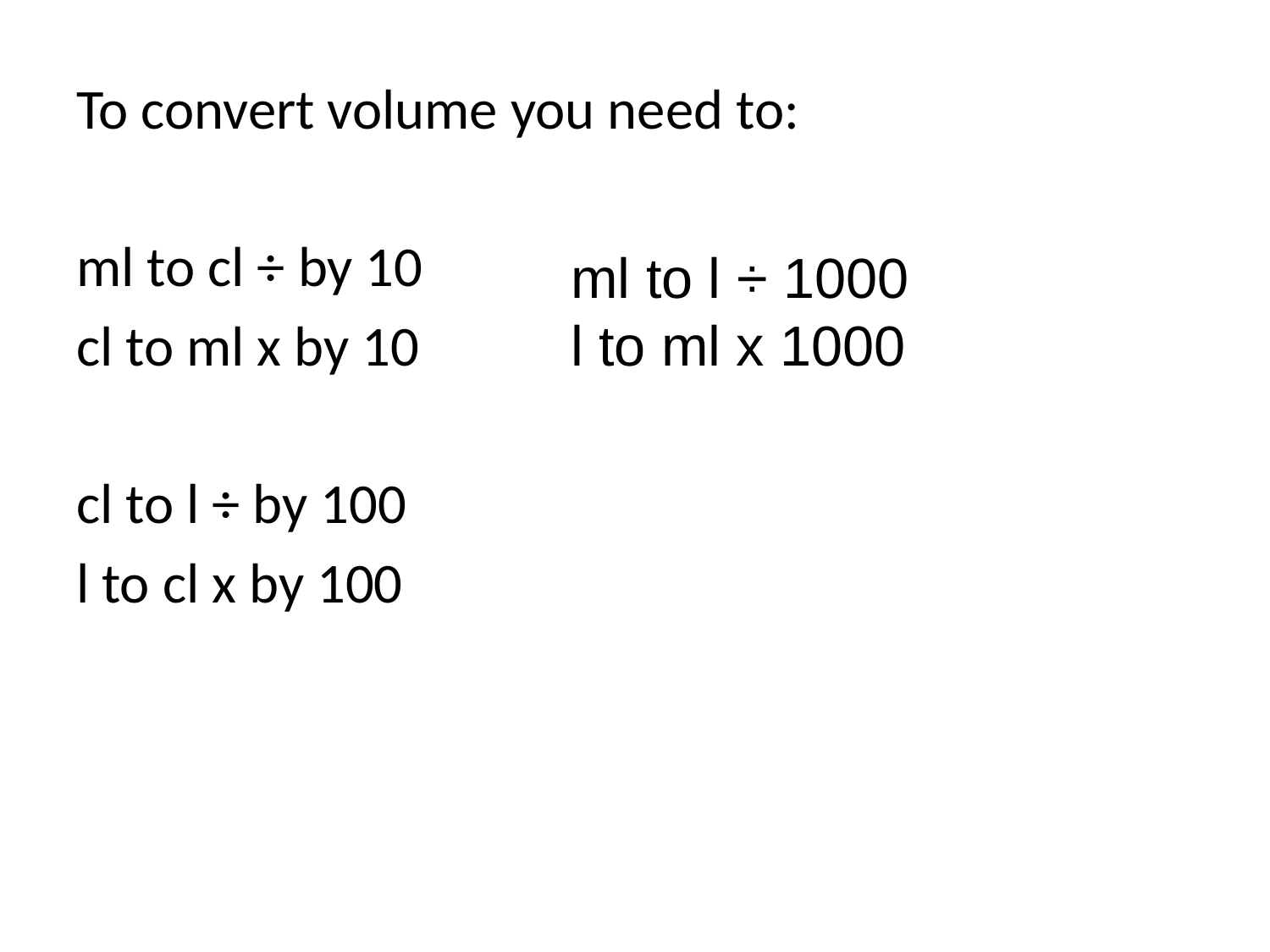

To convert volume you need to:

ml to cl ÷ by 10
cl to ml x by 10

cl to l ÷ by 100
l to cl x by 100
ml to l ÷ 1000
l to ml x 1000